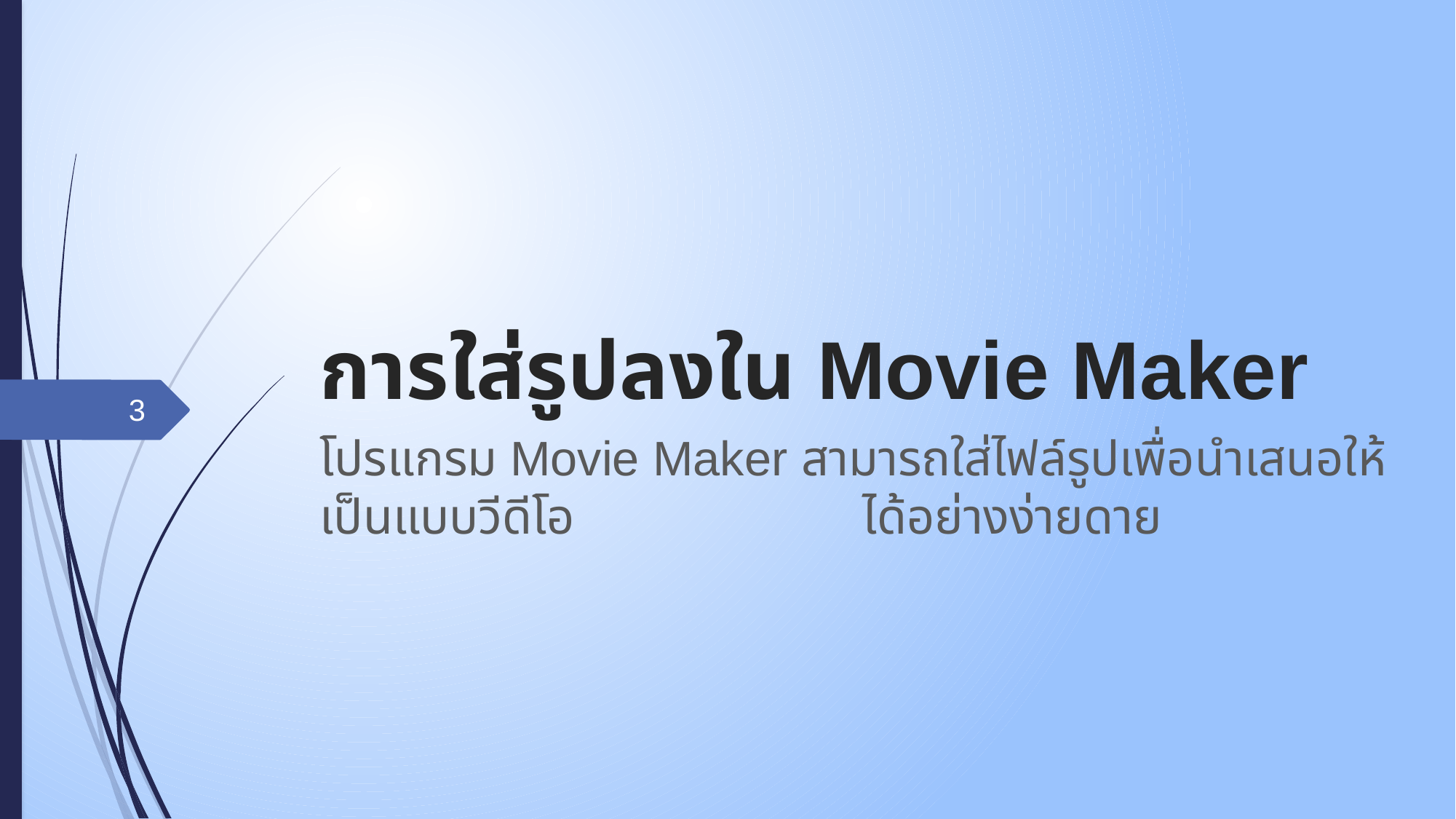

# การใส่รูปลงใน Movie Maker
3
โปรแกรม Movie Maker สามารถใส่ไฟล์รูปเพื่อนำเสนอให้เป็นแบบวีดีโอ                       ได้อย่างง่ายดาย